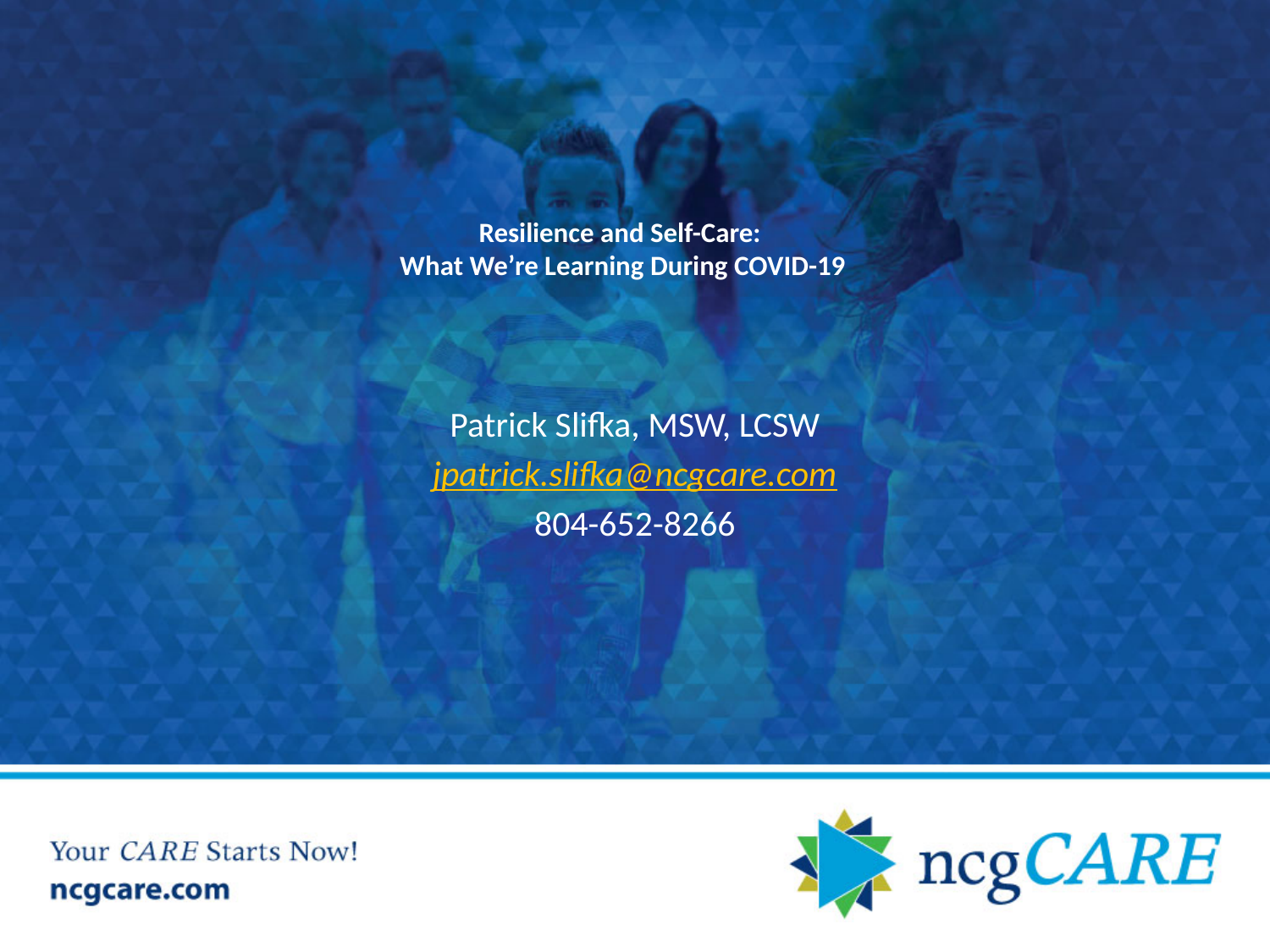

# Resilience and Self-Care: What We’re Learning During COVID-19
Patrick Slifka, MSW, LCSW
jpatrick.slifka@ncgcare.com
804-652-8266